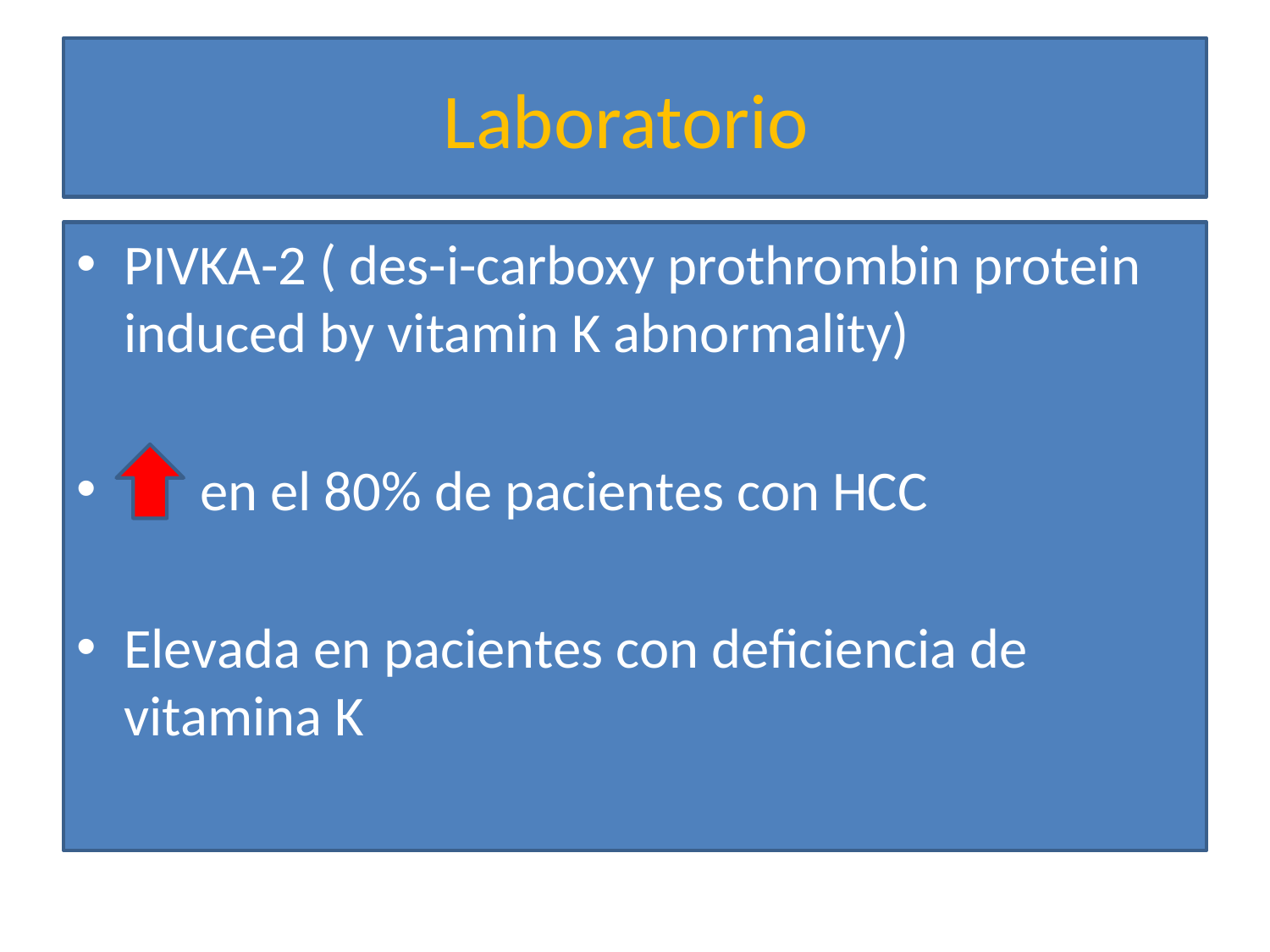

# Laboratorio
PIVKA-2 ( des-i-carboxy prothrombin protein induced by vitamin K abnormality)

      en el 80% de pacientes con HCC

Elevada en pacientes con deficiencia de vitamina K